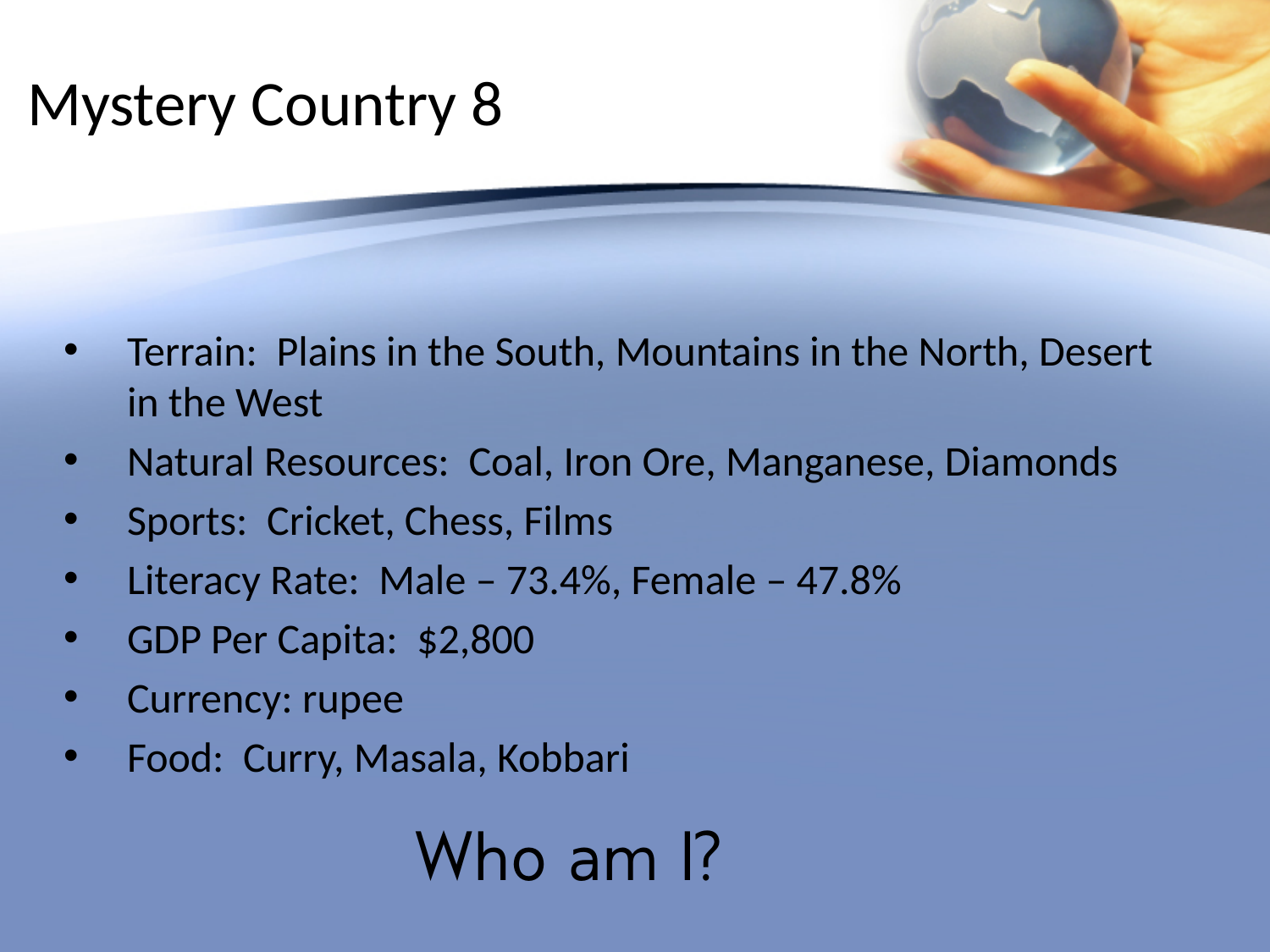

# Mystery Country 8
Terrain:  Plains in the South, Mountains in the North, Desert in the West
Natural Resources:  Coal, Iron Ore, Manganese, Diamonds
Sports:  Cricket, Chess, Films
Literacy Rate:  Male – 73.4%, Female – 47.8%
GDP Per Capita:  $2,800
Currency: rupee
Food:  Curry, Masala, Kobbari
Who am I?